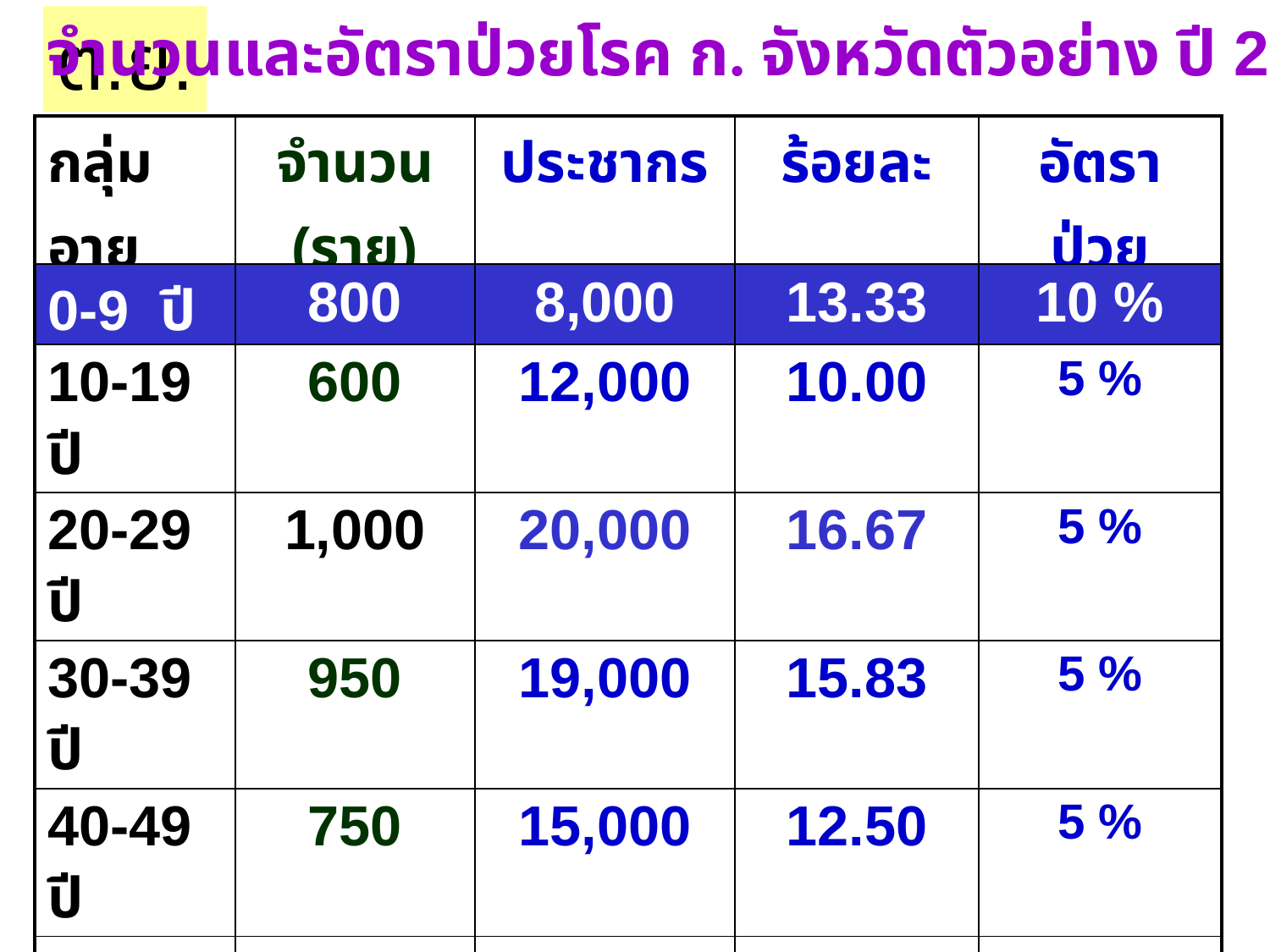

ต.ย.
จำนวนและอัตราป่วยโรค ก. จังหวัดตัวอย่าง ปี 2556
| กลุ่มอายุ | จำนวน (ราย) | ประชากร | ร้อยละ | อัตราป่วย |
| --- | --- | --- | --- | --- |
| 0-9 ปี | 800 | 8,000 | 13.33 | 10 % |
| 10-19 ปี | 600 | 12,000 | 10.00 | 5 % |
| 20-29 ปี | 1,000 | 20,000 | 16.67 | 5 % |
| 30-39 ปี | 950 | 19,000 | 15.83 | 5 % |
| 40-49 ปี | 750 | 15,000 | 12.50 | 5 % |
| 50-59 ปี | 550 | 11,000 | 9.17 | 5 % |
| 60 ปีขึ้นไป | 1,350 | 27,000 | 22.50 | 5 % |
| รวม | 6,000 | 112,000 | 100.00 | 5.36 % |